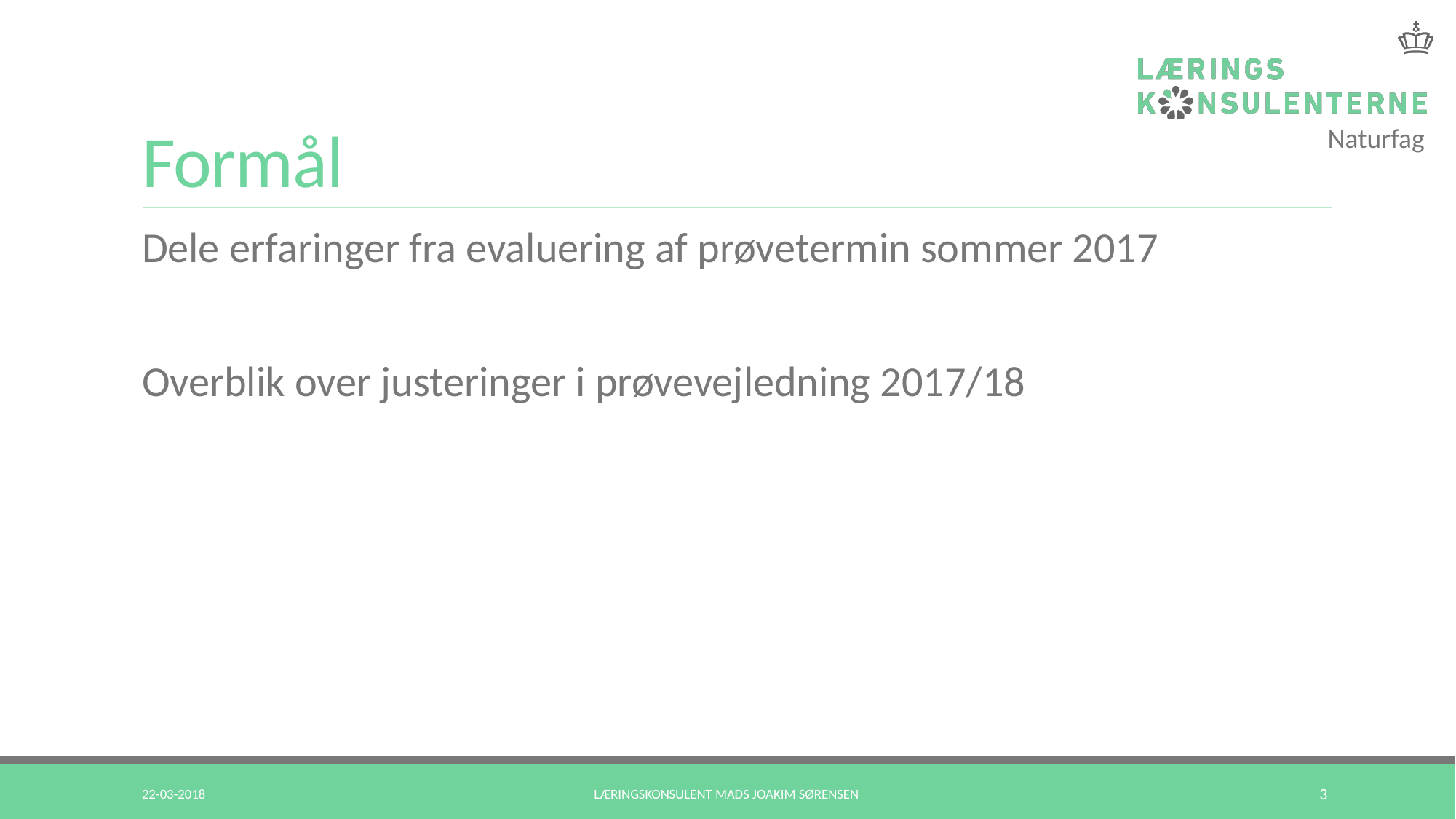

# Formål
Dele erfaringer fra evaluering af prøvetermin sommer 2017

Overblik over justeringer i prøvevejledning 2017/18

22-03-2018
Læringskonsulent Mads Joakim Sørensen
3